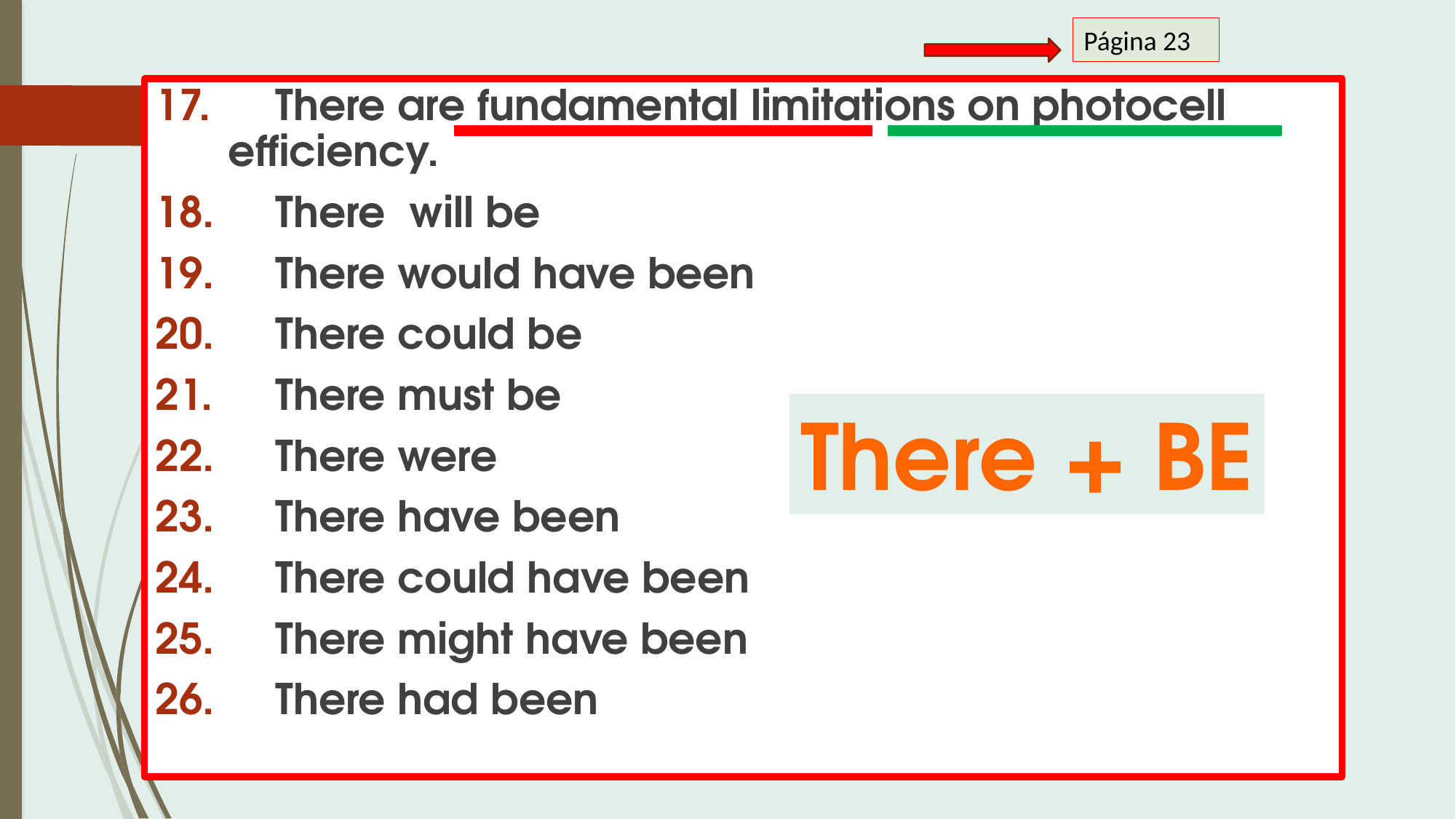

Página 23

    There are fundamental limitations on photocell efficiency.
    There  will be
    There would have been
    There could be
    There must be
    There were
    There have been
    There could have been
    There might have been
    There had been

There + BE